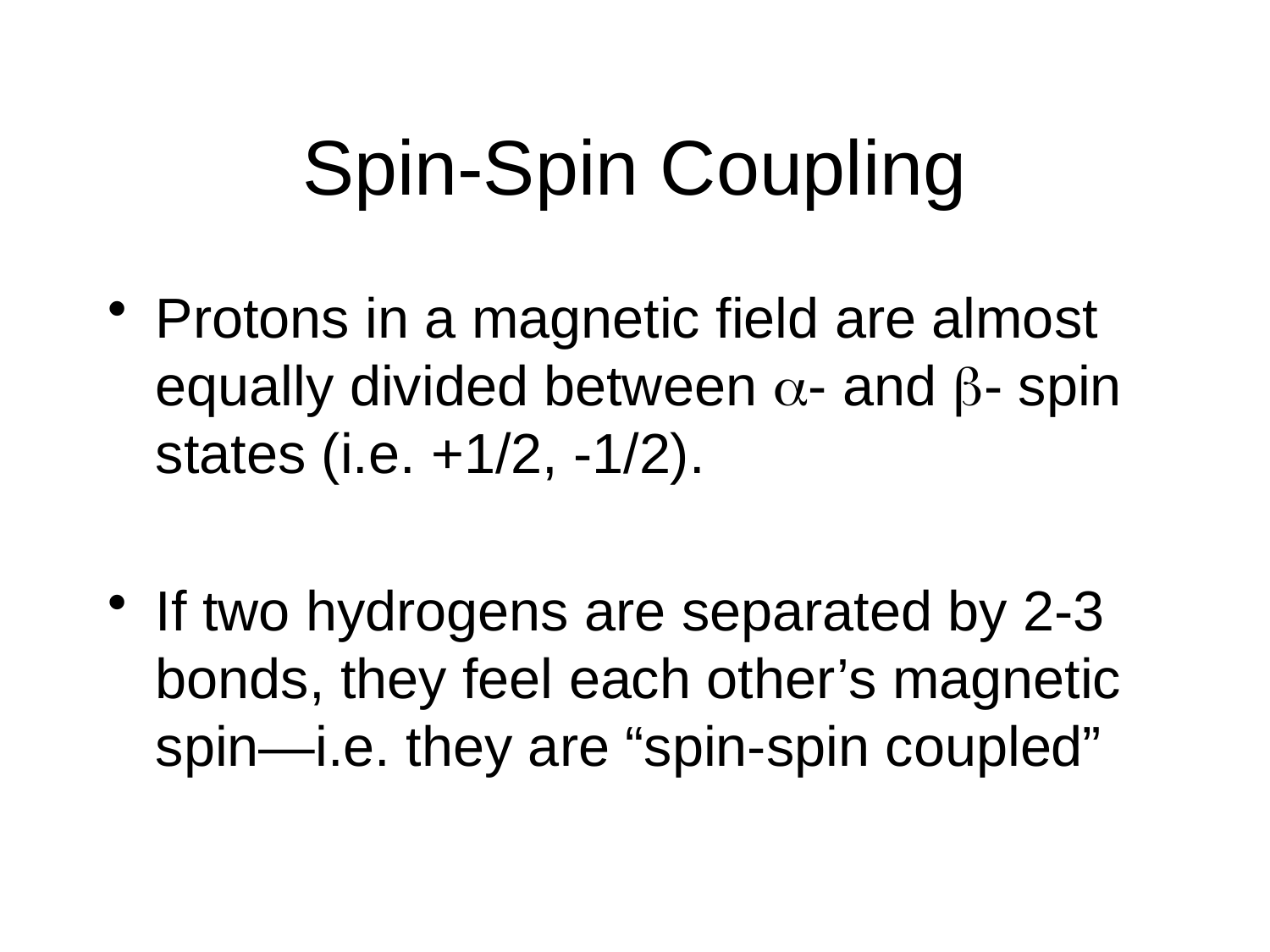

# Spin-Spin Coupling
Protons in a magnetic field are almost equally divided between α- and β- spin states (i.e. +1/2, -1/2).

If two hydrogens are separated by 2-3 bonds, they feel each other’s magnetic spin—i.e. they are “spin-spin coupled”